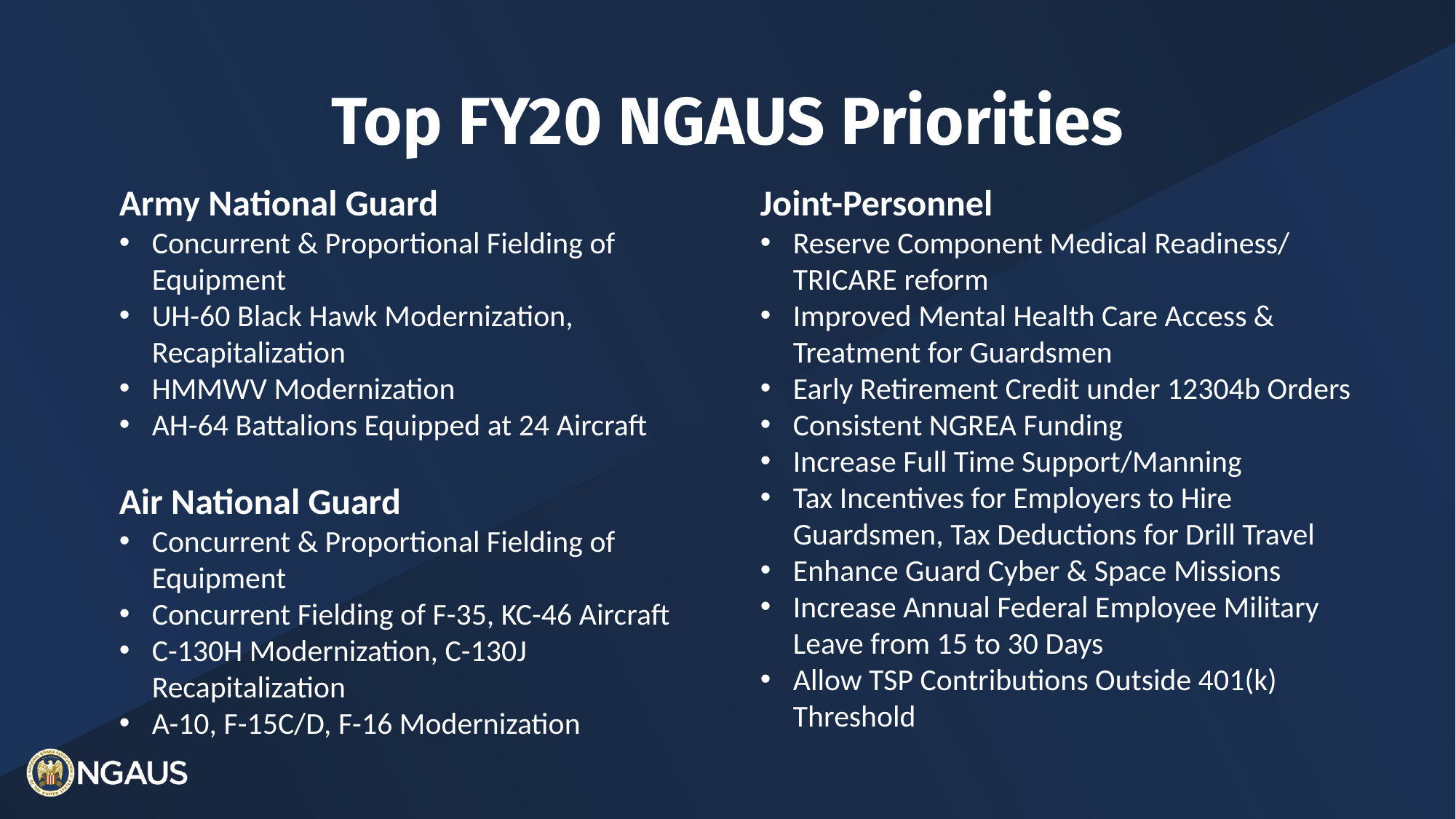

# Top FY20 NGAUS Priorities
Army National Guard
Concurrent & Proportional Fielding of Equipment
UH-60 Black Hawk Modernization, Recapitalization
HMMWV Modernization
AH-64 Battalions Equipped at 24 Aircraft

Air National Guard
Concurrent & Proportional Fielding of Equipment
Concurrent Fielding of F-35, KC-46 Aircraft
C-130H Modernization, C-130J Recapitalization
A-10, F-15C/D, F-16 Modernization
Joint-Personnel
Reserve Component Medical Readiness/ TRICARE reform
Improved Mental Health Care Access & Treatment for Guardsmen
Early Retirement Credit under 12304b Orders
Consistent NGREA Funding
Increase Full Time Support/Manning
Tax Incentives for Employers to Hire Guardsmen, Tax Deductions for Drill Travel
Enhance Guard Cyber & Space Missions
Increase Annual Federal Employee Military Leave from 15 to 30 Days
Allow TSP Contributions Outside 401(k) Threshold